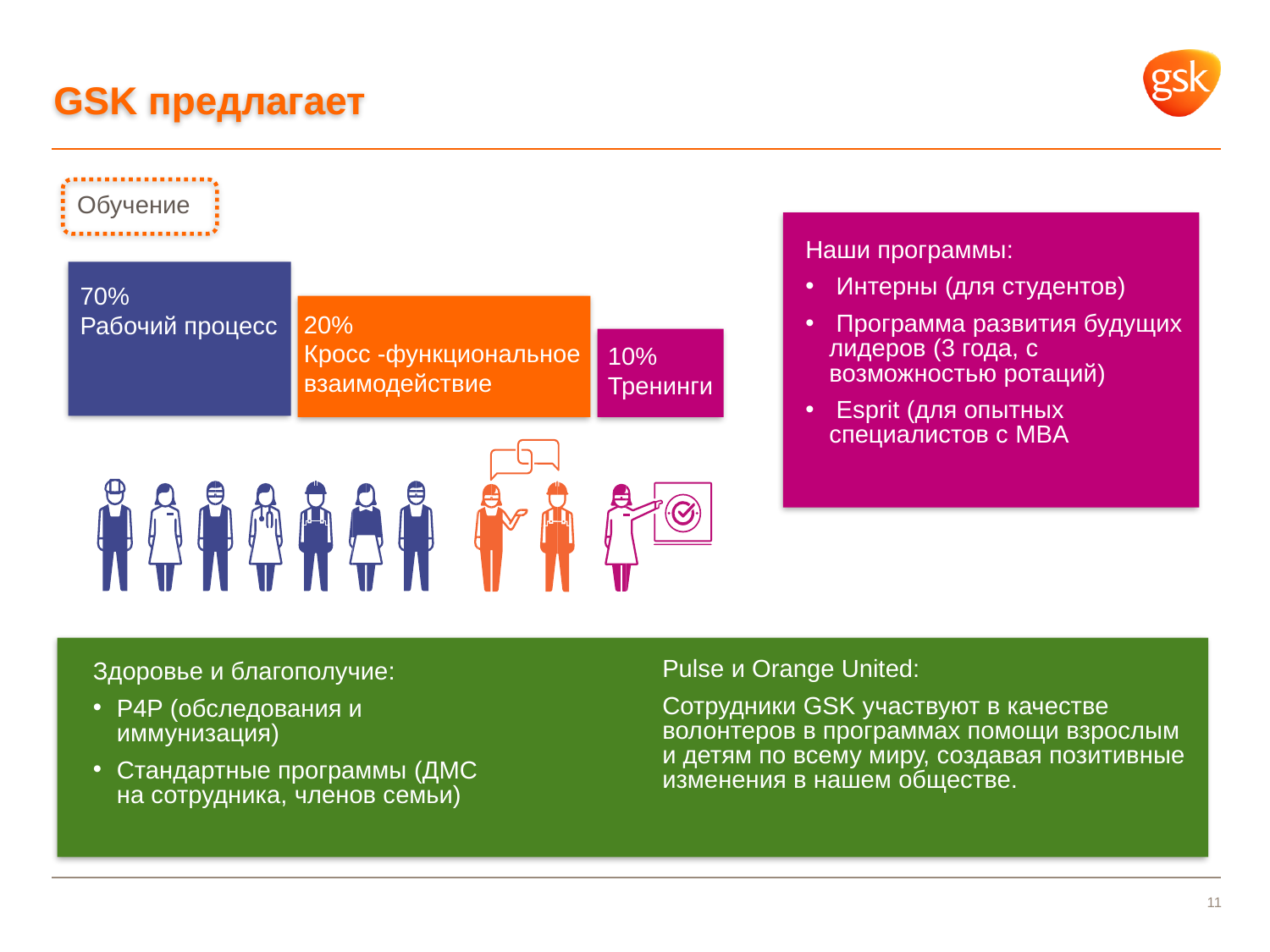

GSK предлагает

Обучение

Наши программы:
 Интерны (для студентов)
 Программа развития будущих лидеров (3 года, с возможностью ротаций)
 Esprit (для опытных специалистов с MBA

70%
Рабочий процесс

20%
Кросс -функциональное взаимодействие

10% Тренинги

Pulse и Orange United:
Сотрудники GSK участвуют в качестве волонтеров в программах помощи взрослым и детям по всему миру, создавая позитивные изменения в нашем обществе.
Здоровье и благополучие:
P4P (обследования и иммунизация)
Стандартные программы (ДМС на сотрудника, членов семьи)

11